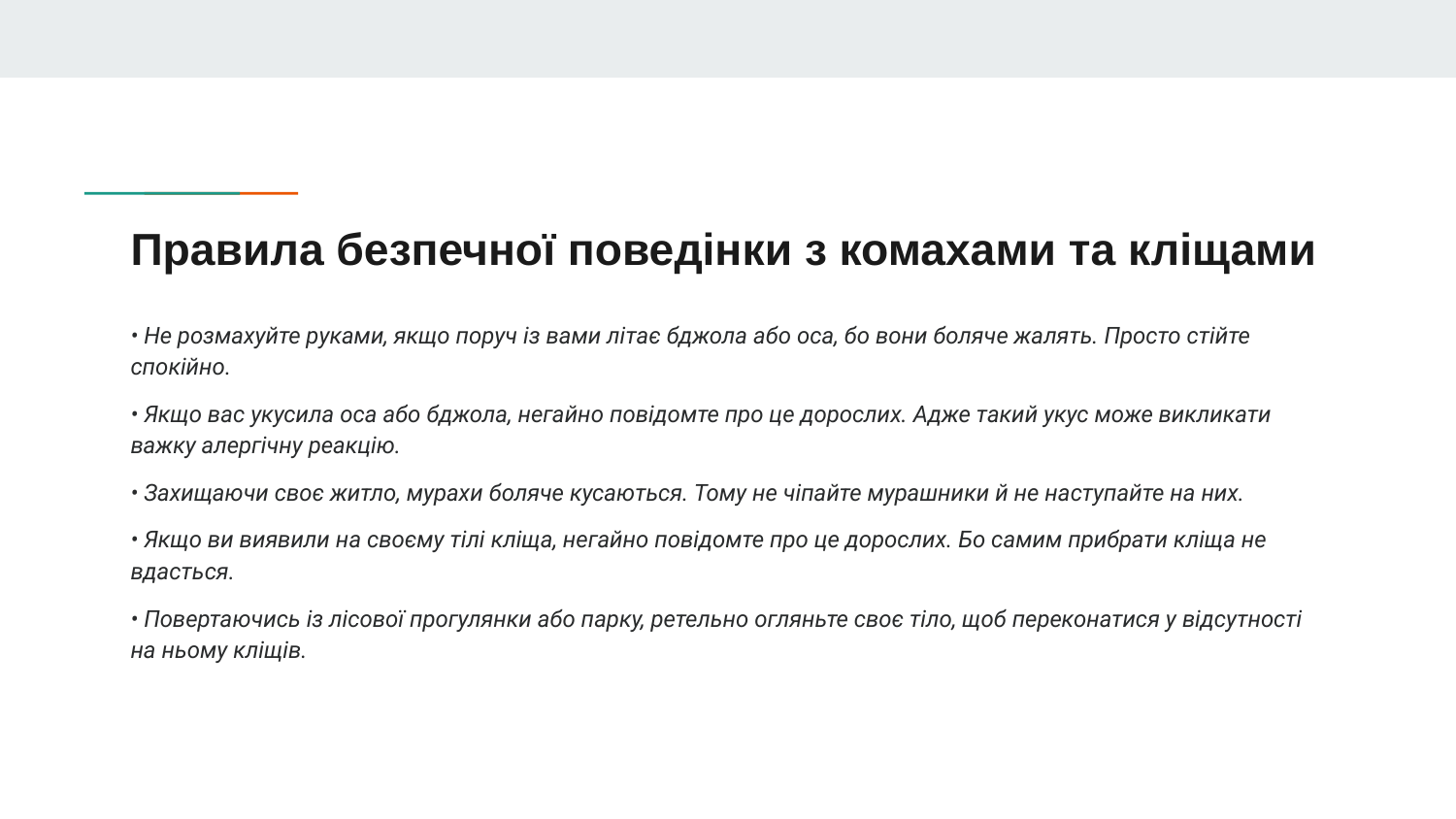

# Правила безпечної поведінки з комахами та кліщами
• Не розмахуйте руками, якщо поруч із вами літає бджола або оса, бо вони боляче жалять. Просто стійте спокійно.
• Якщо вас укусила оса або бджола, негайно повідомте про це дорослих. Адже такий укус може викликати важку алергічну реакцію.
• Захищаючи своє житло, мурахи боляче кусаються. Тому не чіпайте мурашники й не наступайте на них.
• Якщо ви виявили на своєму тілі кліща, негайно повідомте про це дорослих. Бо самим прибрати кліща не вдасться.
• Повертаючись із лісової прогулянки або парку, ретельно огляньте своє тіло, щоб переконатися у відсутності на ньому кліщів.